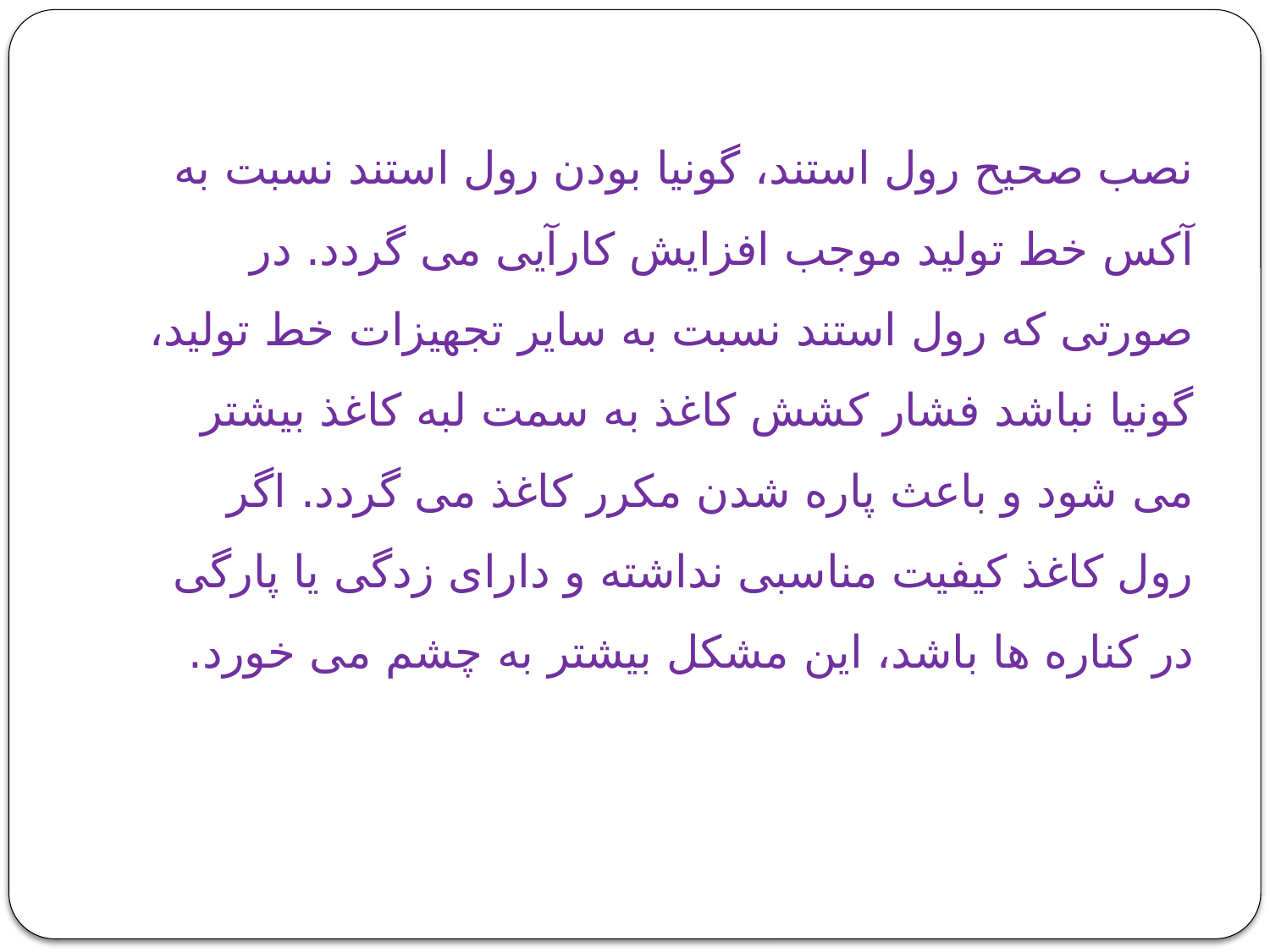

# نصب صحیح رول استند، گونیا بودن رول استند نسبت به آکس خط تولید موجب افزایش کارآیی می گردد. در صورتی که رول استند نسبت به سایر تجهیزات خط تولید، گونیا نباشد فشار کشش کاغذ به سمت لبه کاغذ بیشتر می شود و باعث پاره شدن مکرر کاغذ می گردد. اگر رول کاغذ کیفیت مناسبی نداشته و دارای زدگی یا پارگی در کناره ها باشد، این مشکل بیشتر به چشم می خورد.